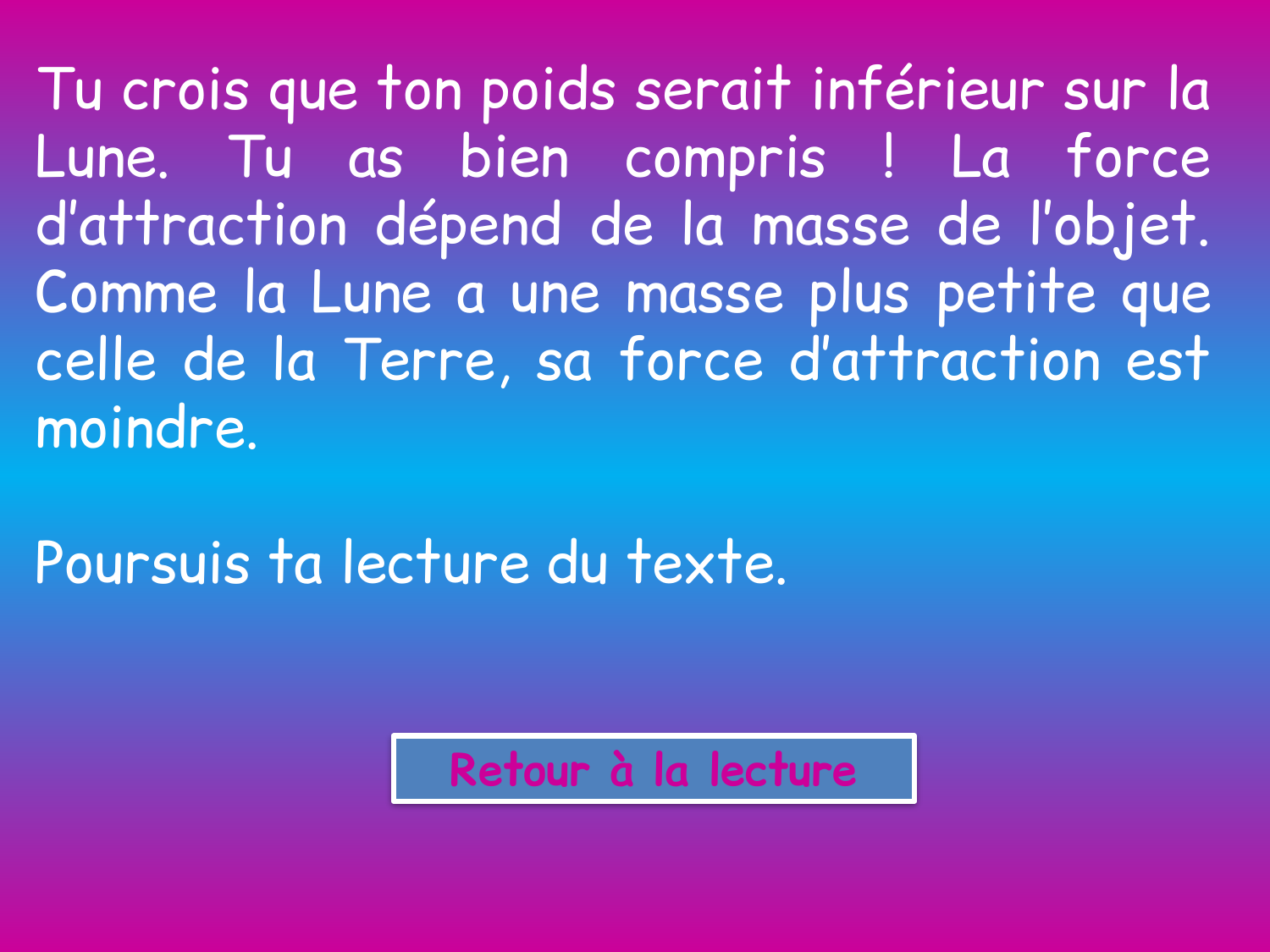

Tu crois que ton poids serait inférieur sur la Lune. Tu as bien compris ! La force d’attraction dépend de la masse de l’objet. Comme la Lune a une masse plus petite que celle de la Terre, sa force d’attraction est moindre.

Poursuis ta lecture du texte.
Retour à la lecture